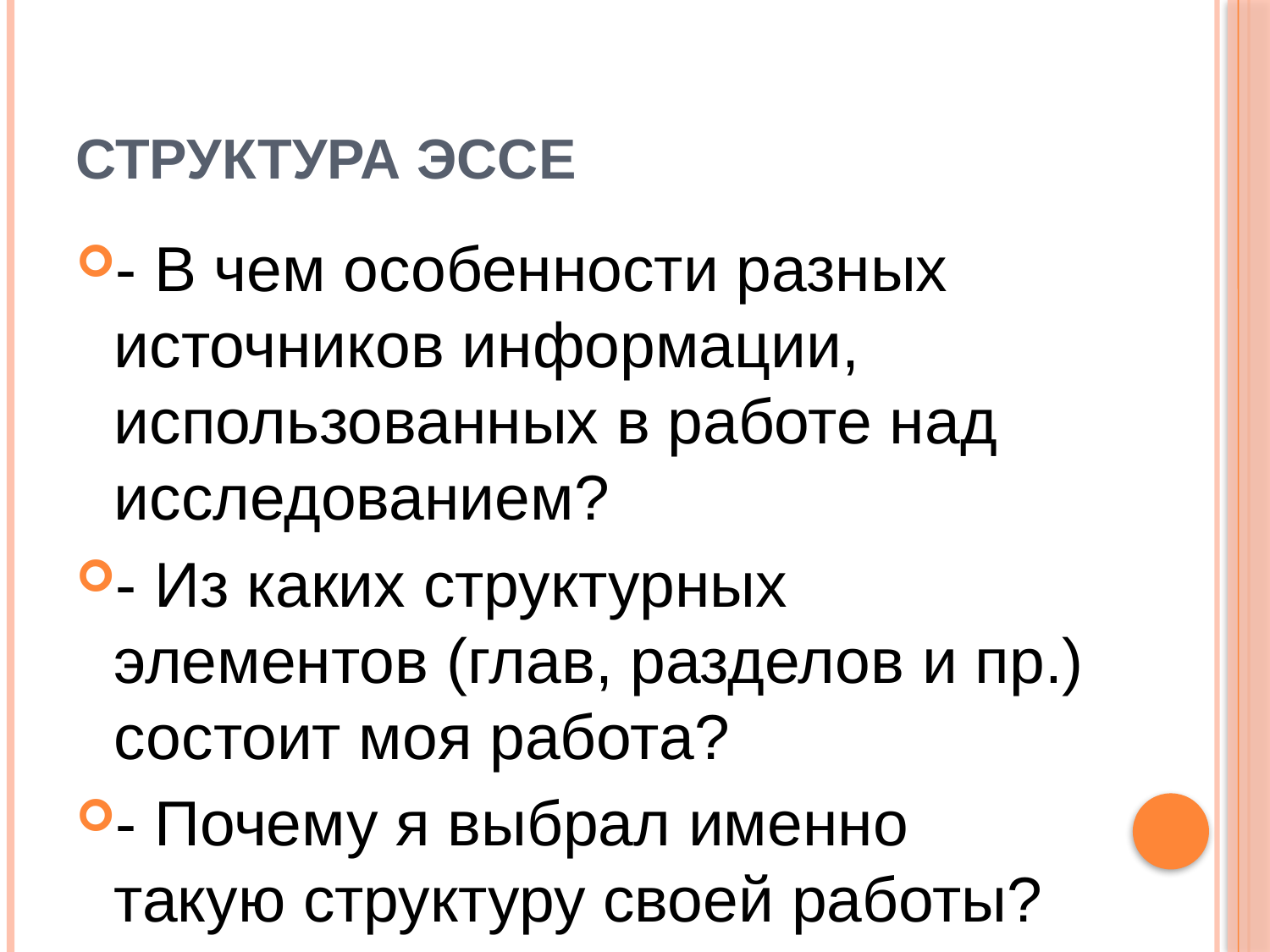

# Структура эссе
- В чем особенности разных источников информации, использованных в работе над исследованием?
- Из каких структурных элементов (глав, разделов и пр.) состоит моя работа?
- Почему я выбрал именно такую структуру своей работы?